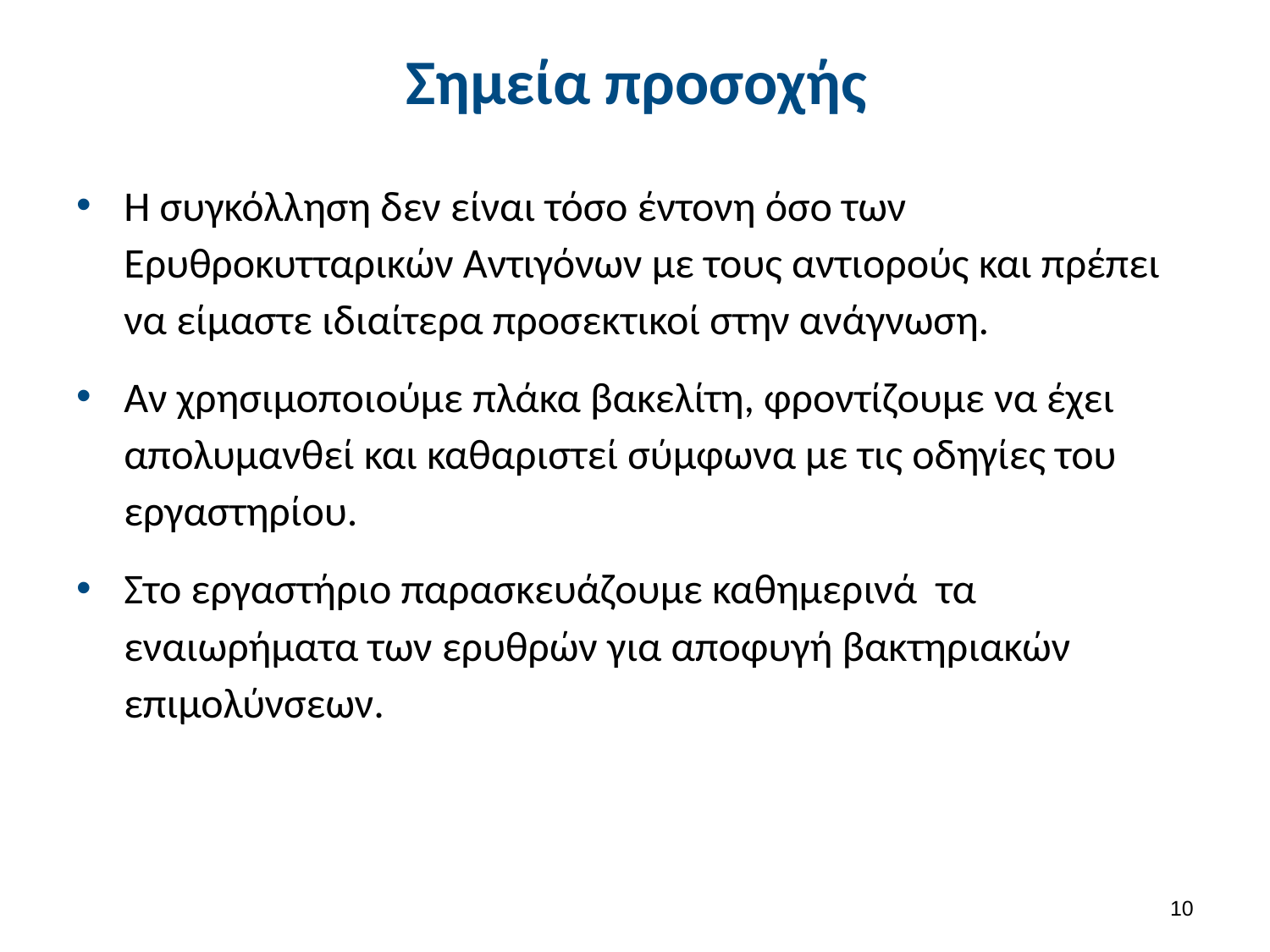

# Σημεία προσοχής
Η συγκόλληση δεν είναι τόσο έντονη όσο των Ερυθροκυτταρικών Αντιγόνων με τους αντιορούς και πρέπει να είμαστε ιδιαίτερα προσεκτικοί στην ανάγνωση.
Αν χρησιμοποιούμε πλάκα βακελίτη, φροντίζουμε να έχει απολυμανθεί και καθαριστεί σύμφωνα με τις οδηγίες του εργαστηρίου.
Στο εργαστήριο παρασκευάζουμε καθημερινά  τα εναιωρήματα των ερυθρών για αποφυγή βακτηριακών επιμολύνσεων.

10